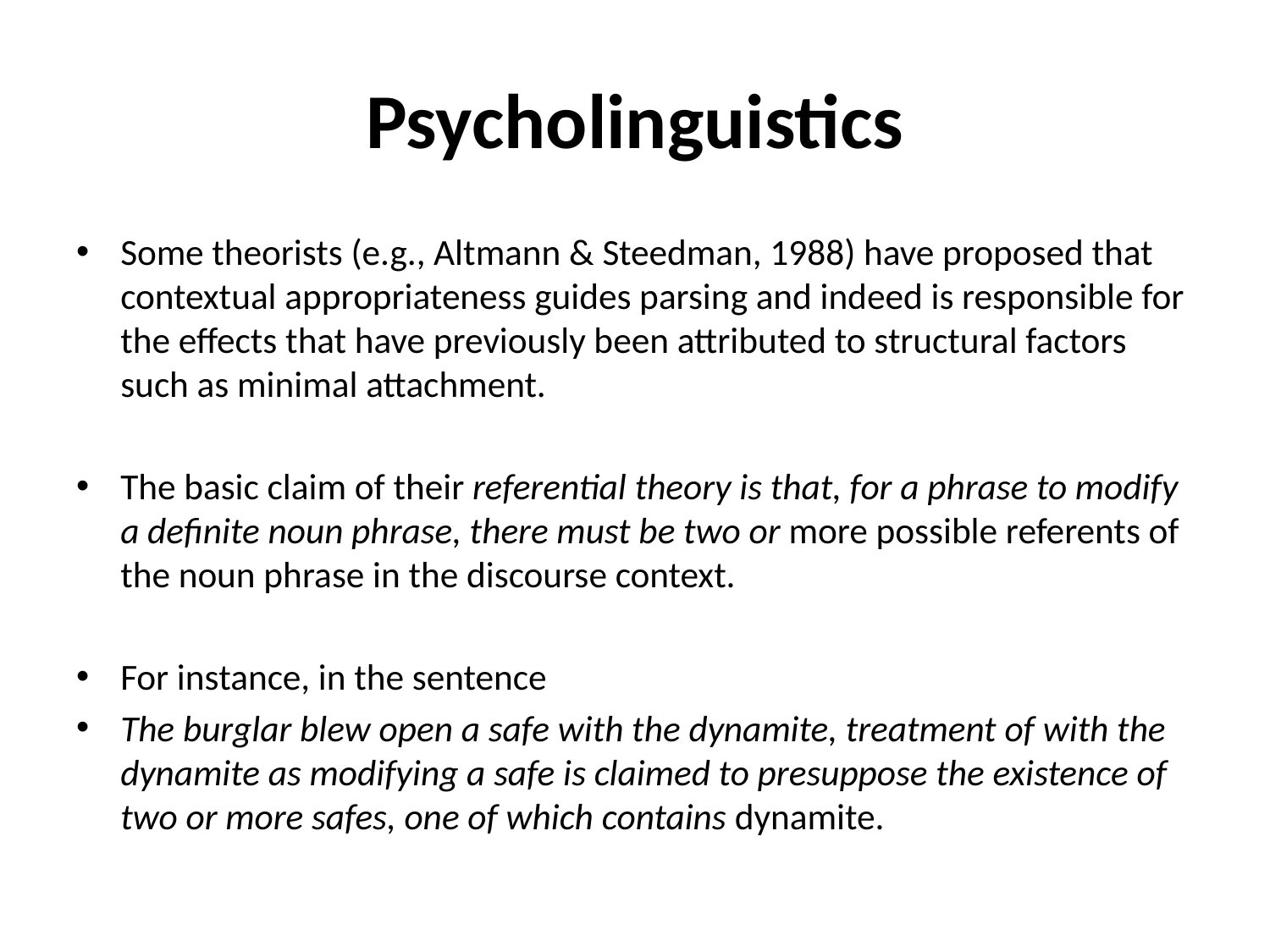

# Psycholinguistics
Some theorists (e.g., Altmann & Steedman, 1988) have proposed that contextual appropriateness guides parsing and indeed is responsible for the effects that have previously been attributed to structural factors such as minimal attachment.

The basic claim of their referential theory is that, for a phrase to modify a definite noun phrase, there must be two or more possible referents of the noun phrase in the discourse context.

For instance, in the sentence
The burglar blew open a safe with the dynamite, treatment of with the dynamite as modifying a safe is claimed to presuppose the existence of two or more safes, one of which contains dynamite.